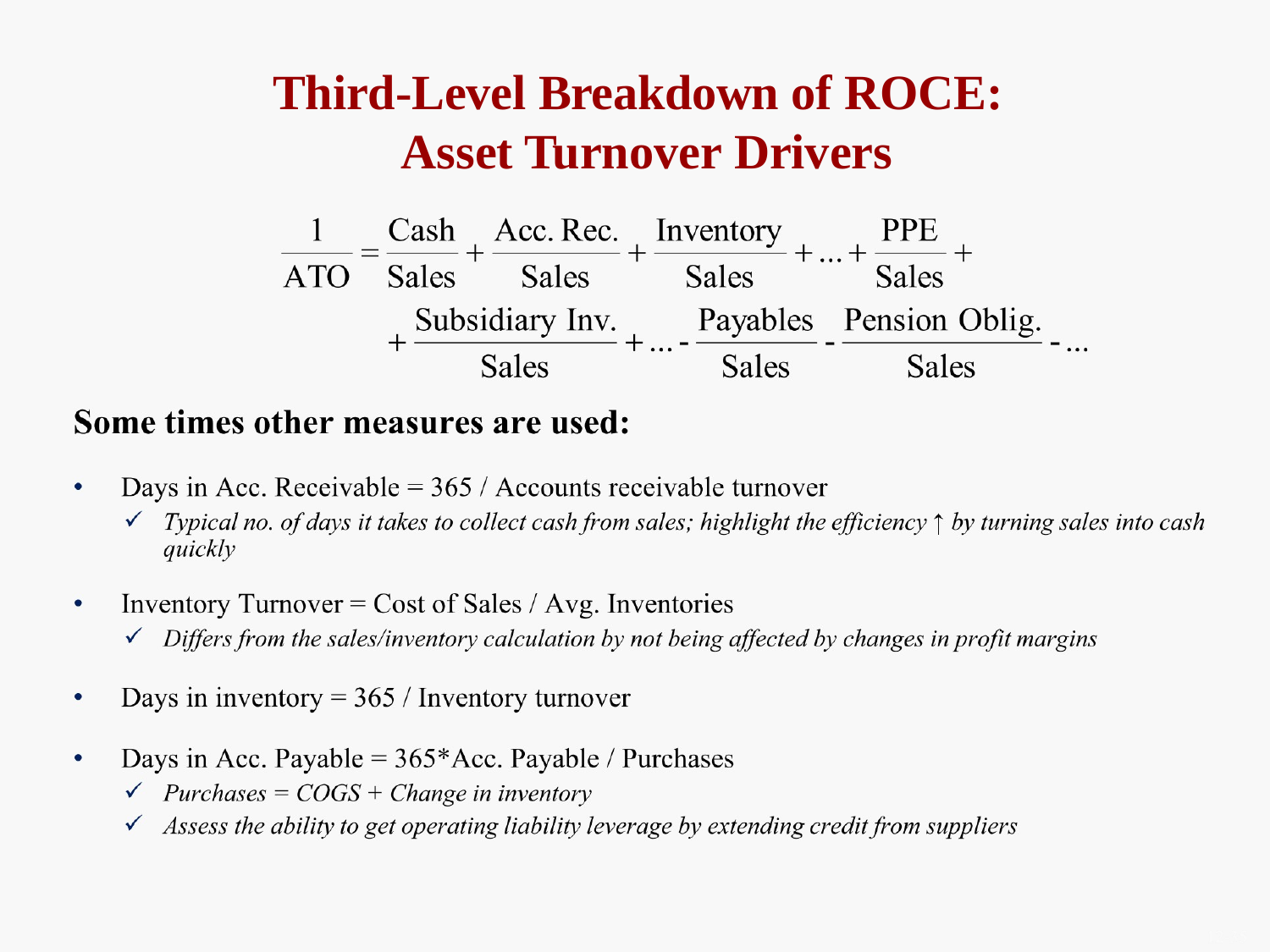

# Third-Level Breakdown of ROCE:  Asset Turnover Drivers